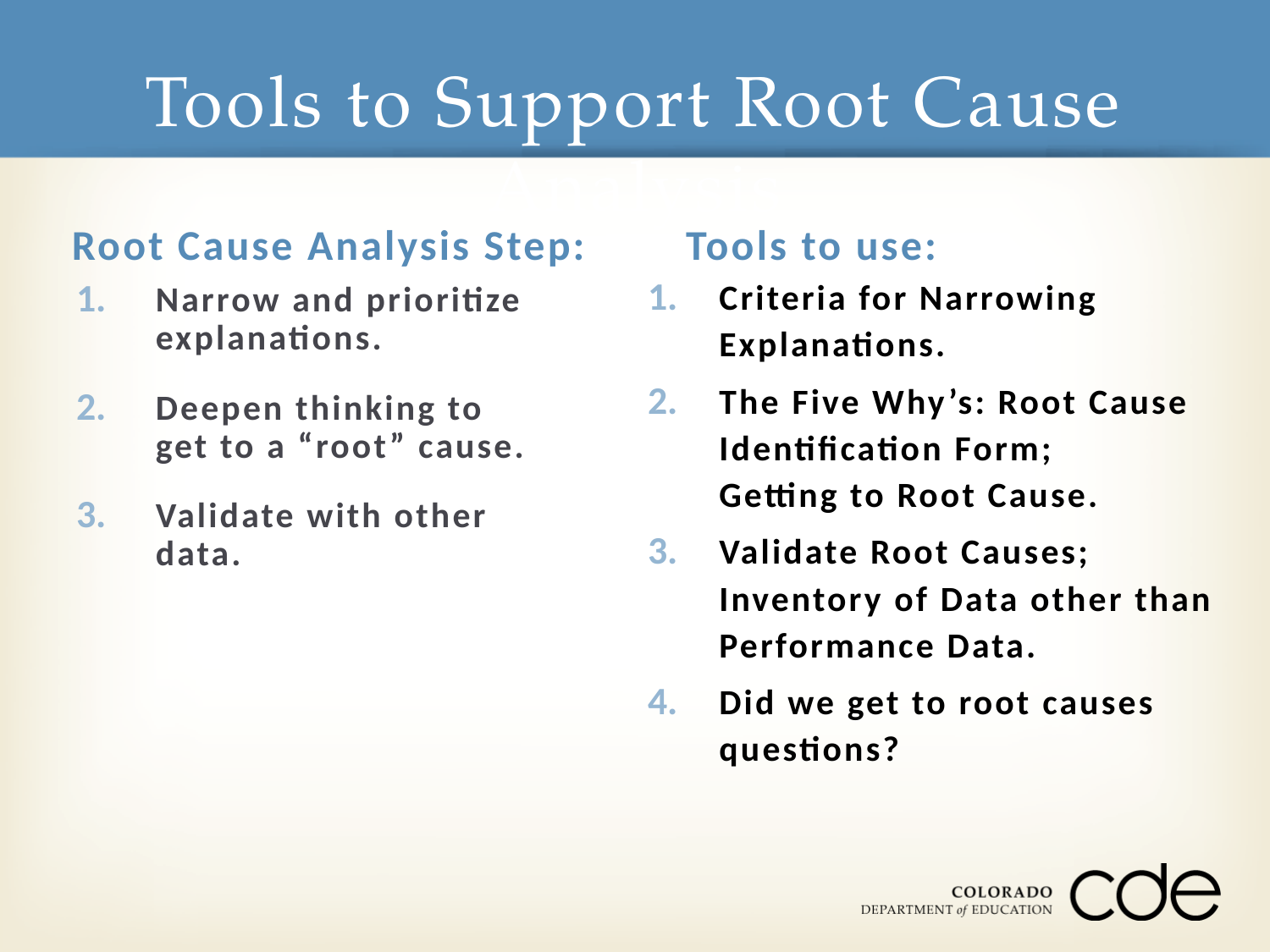

# Tools to Support Root Cause Analysis
Root Cause Analysis Step:
Tools to use:
Criteria for Narrowing Explanations.
The Five Why’s: Root Cause Identification Form;
Getting to Root Cause.
Validate Root Causes; Inventory of Data other than Performance Data.
Did we get to root causes questions?
Narrow and prioritize explanations.
Deepen thinking to get to a “root” cause.
Validate with other data.